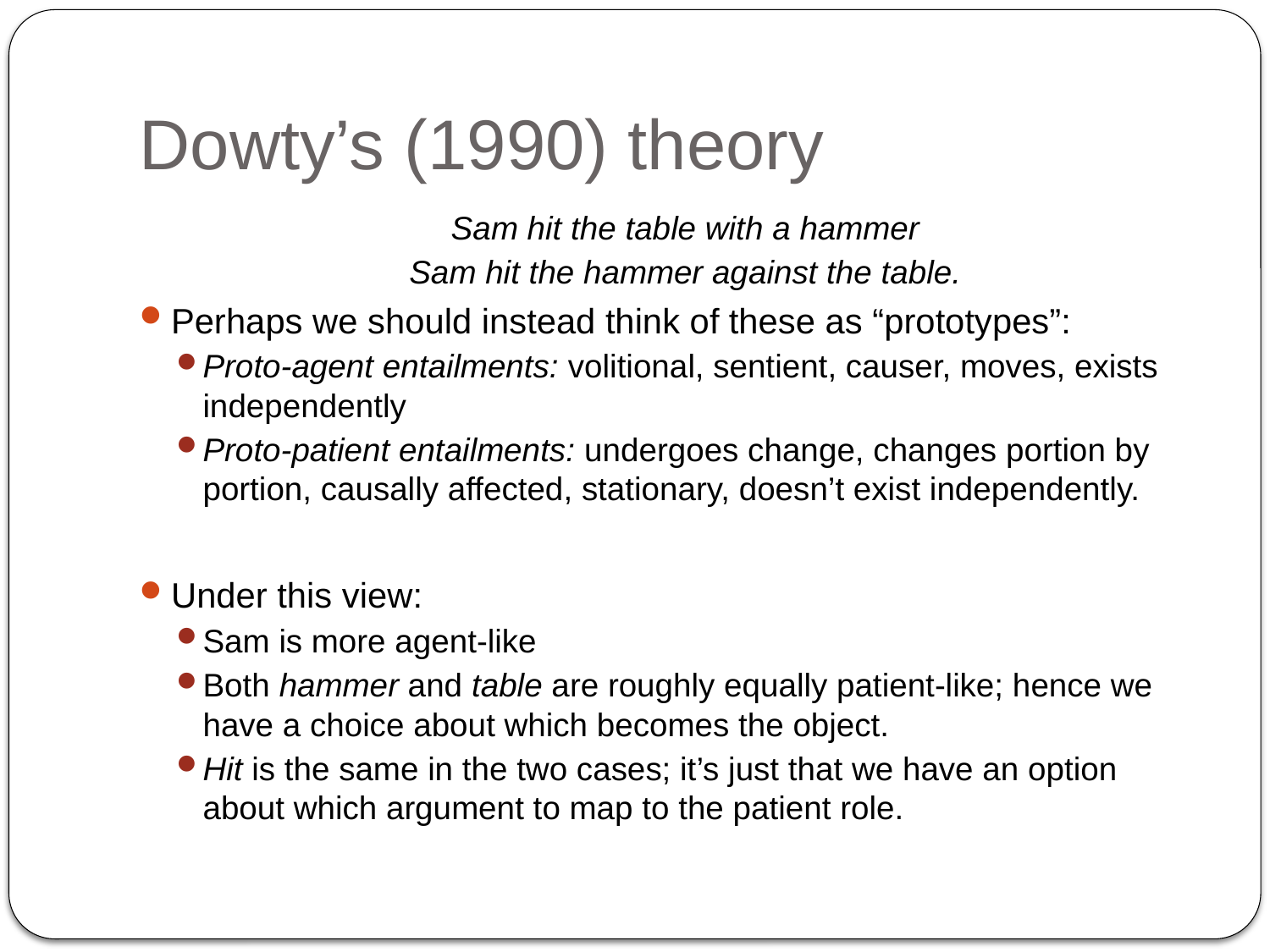

# Dowty’s (1990) theory
Sam hit the table with a hammer
Sam hit the hammer against the table.
Perhaps we should instead think of these as “prototypes”:
Proto-agent entailments: volitional, sentient, causer, moves, exists independently
Proto-patient entailments: undergoes change, changes portion by portion, causally affected, stationary, doesn’t exist independently.

Under this view:
Sam is more agent-like
Both hammer and table are roughly equally patient-like; hence we have a choice about which becomes the object.
Hit is the same in the two cases; it’s just that we have an option about which argument to map to the patient role.